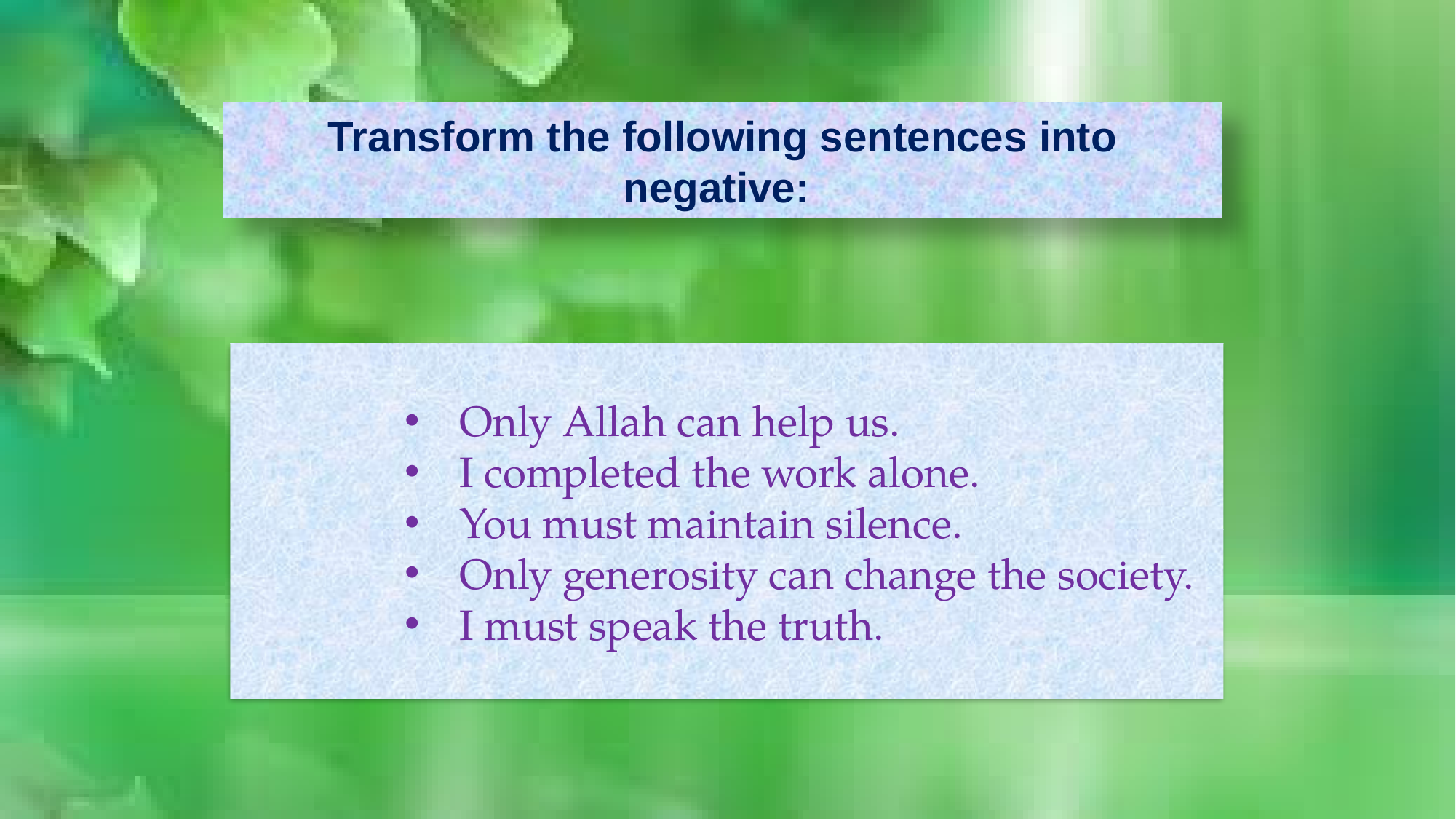

Transform the following sentences into negative:
Only Allah can help us.
I completed the work alone.
You must maintain silence.
Only generosity can change the society.
I must speak the truth.